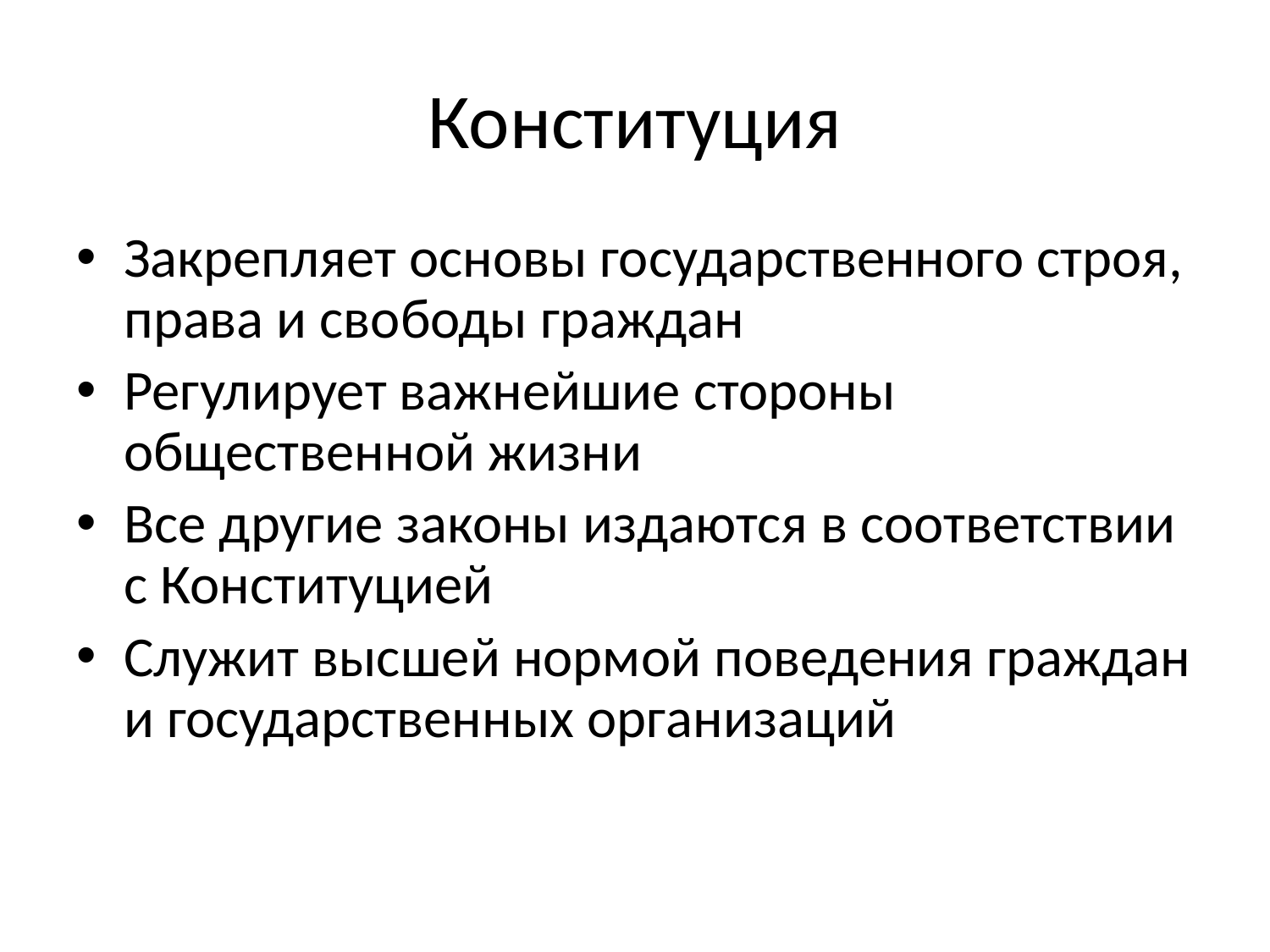

# Конституция
Закрепляет основы государственного строя, права и свободы граждан
Регулирует важнейшие стороны общественной жизни
Все другие законы издаются в соответствии с Конституцией
Служит высшей нормой поведения граждан и государственных организаций